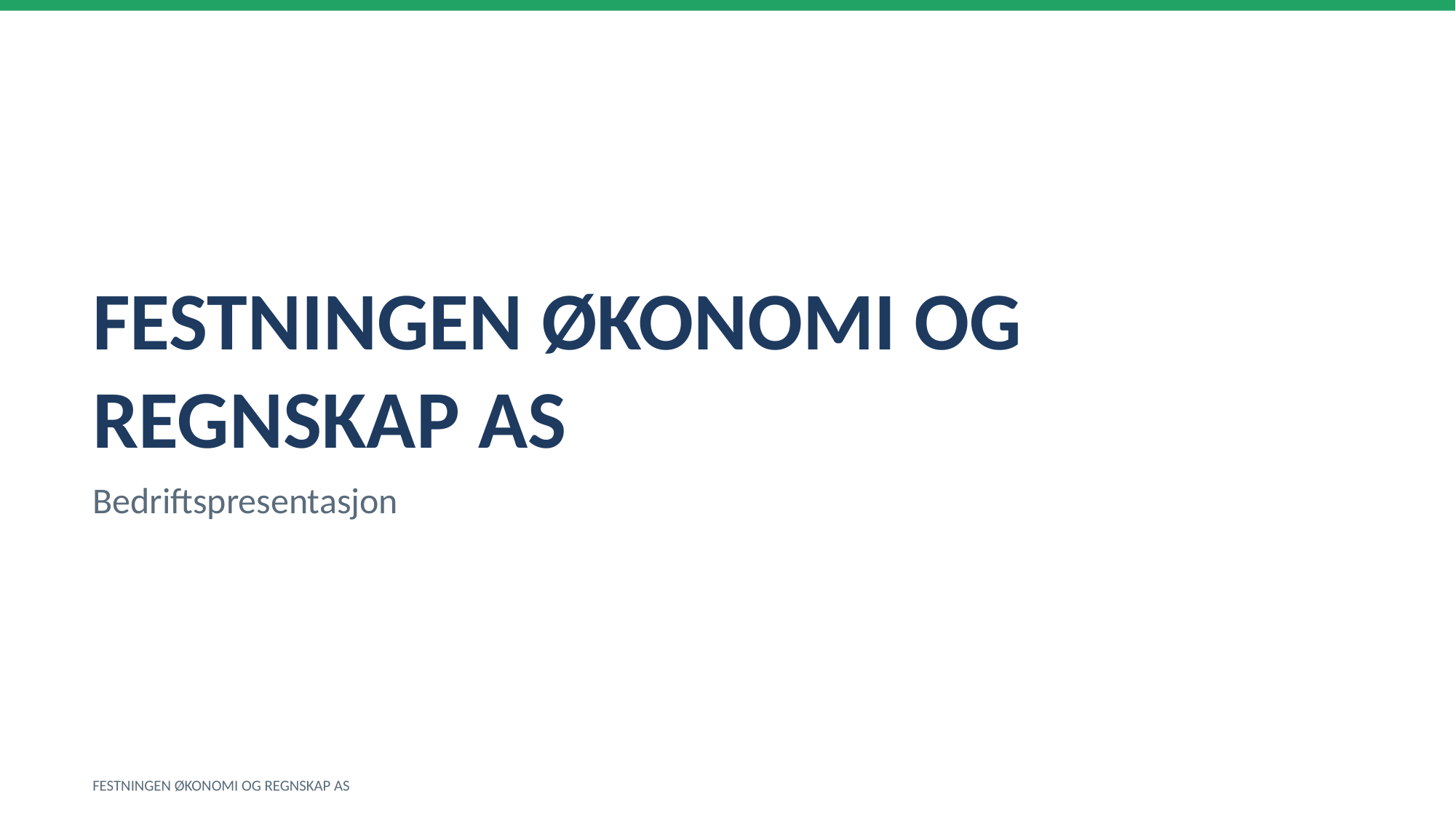

FESTNINGEN ØKONOMI OG REGNSKAP AS
Bedriftspresentasjon
FESTNINGEN ØKONOMI OG REGNSKAP AS